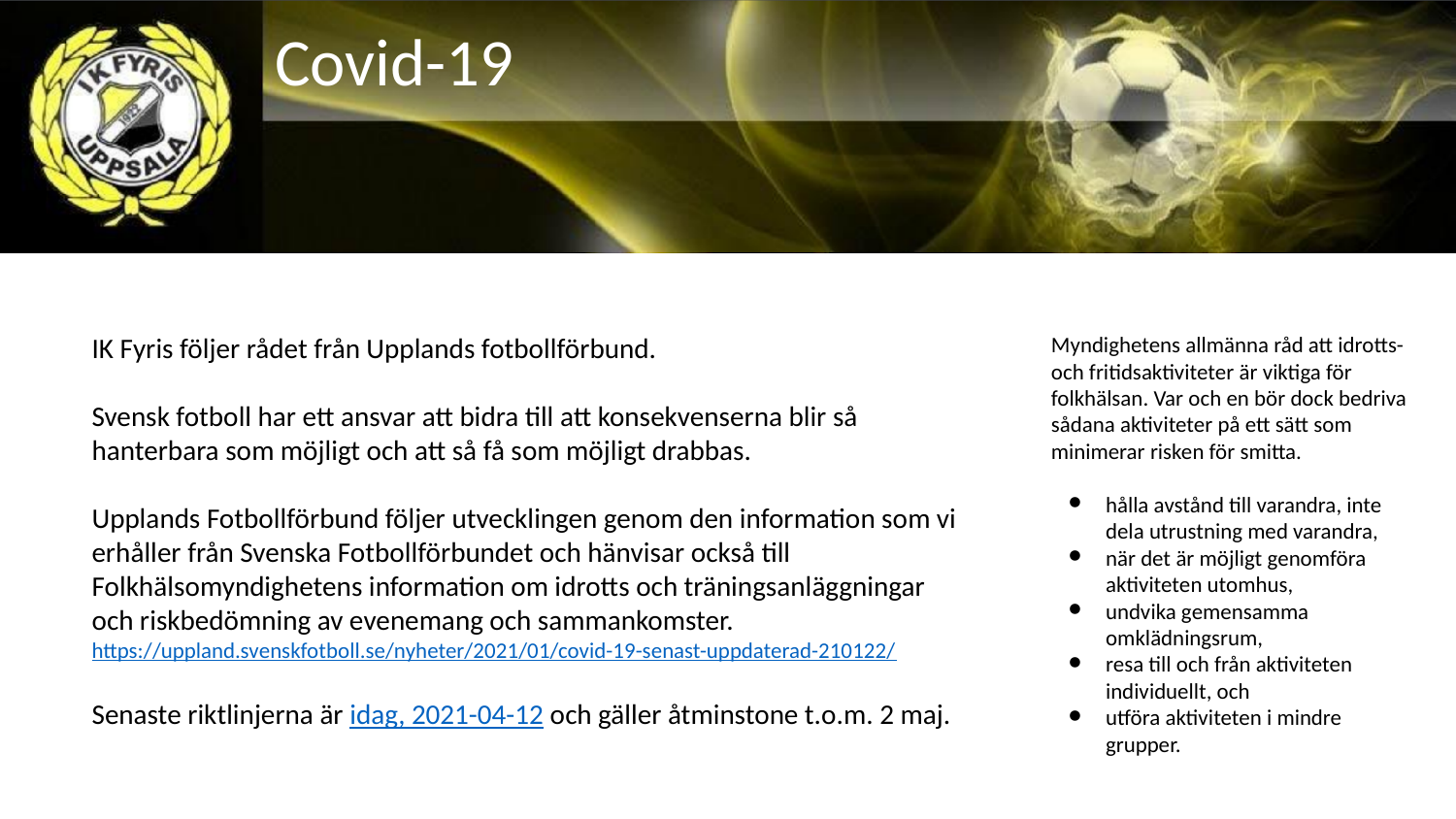

# Covid-19
IK Fyris följer rådet från Upplands fotbollförbund.

Svensk fotboll har ett ansvar att bidra till att konsekvenserna blir så hanterbara som möjligt och att så få som möjligt drabbas.

Upplands Fotbollförbund följer utvecklingen genom den information som vi erhåller från Svenska Fotbollförbundet och hänvisar också till Folkhälsomyndighetens information om idrotts och träningsanläggningar och riskbedömning av evenemang och sammankomster.
https://uppland.svenskfotboll.se/nyheter/2021/01/covid-19-senast-uppdaterad-210122/

Senaste riktlinjerna är idag, 2021-04-12 och gäller åtminstone t.o.m. 2 maj.
Myndighetens allmänna råd att idrotts- och fritidsaktiviteter är viktiga för folkhälsan. Var och en bör dock bedriva sådana aktiviteter på ett sätt som minimerar risken för smitta.

hålla avstånd till varandra, inte dela utrustning med varandra,
när det är möjligt genomföra aktiviteten utomhus,
undvika gemensamma omklädningsrum,
resa till och från aktiviteten individuellt, och
utföra aktiviteten i mindre grupper.